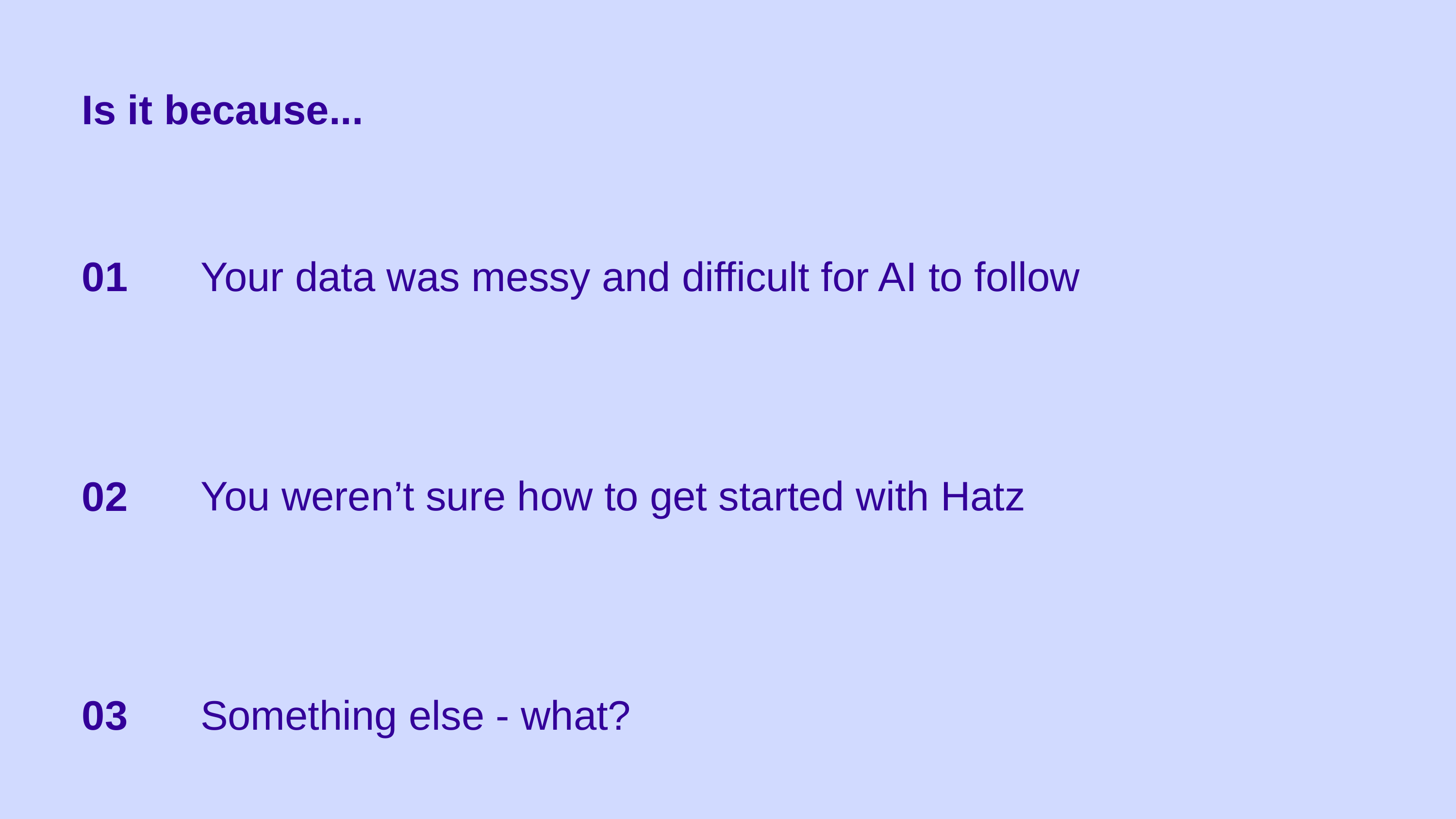

Is it because...
01
Your data was messy and difficult for AI to follow
You weren’t sure how to get started with Hatz
02
03
Something else - what?